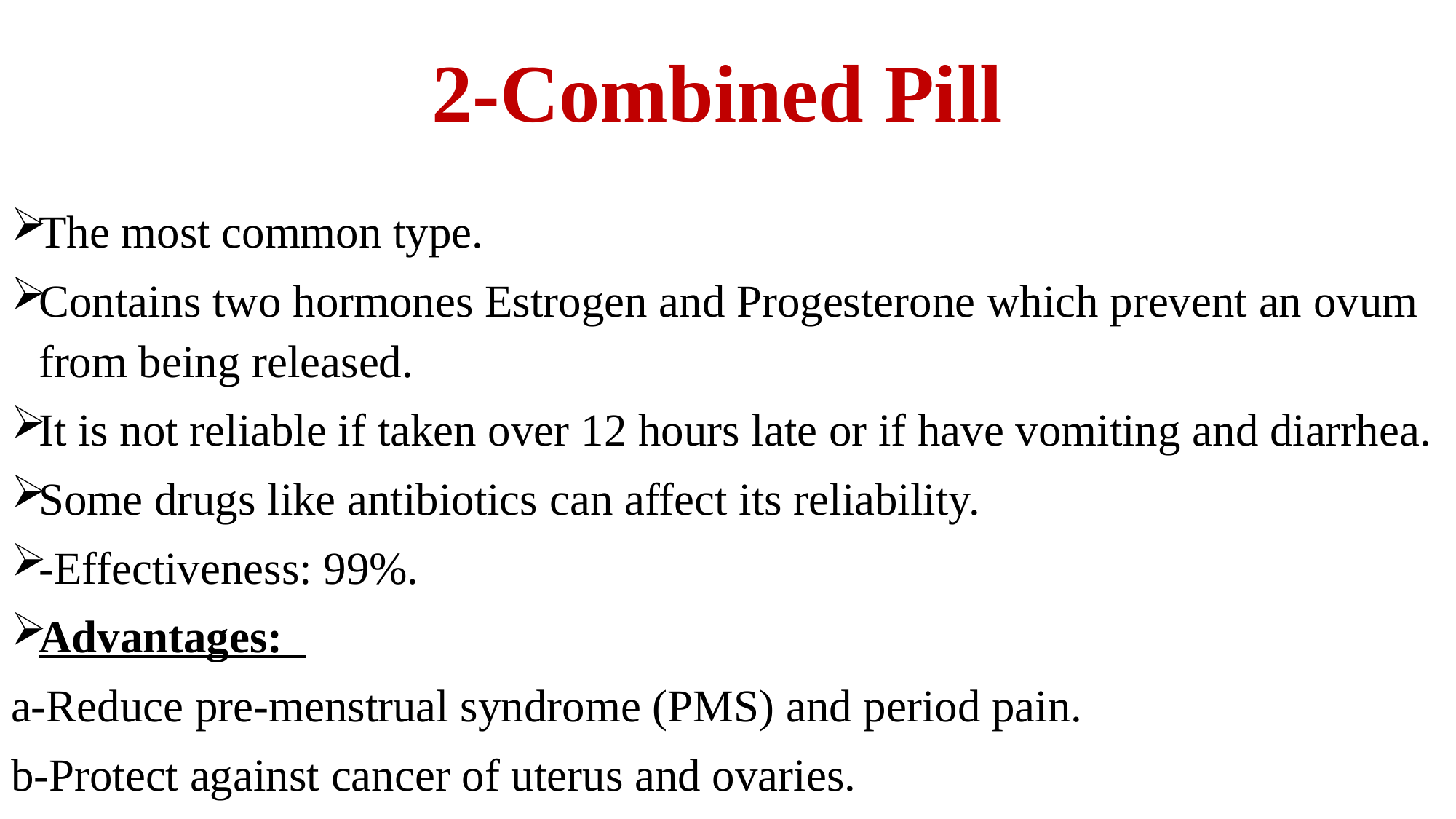

# 2-Combined Pill
The most common type.
Contains two hormones Estrogen and Progesterone which prevent an ovum from being released.
It is not reliable if taken over 12 hours late or if have vomiting and diarrhea.
Some drugs like antibiotics can affect its reliability.
-Effectiveness: 99%.
Advantages:
a-Reduce pre-menstrual syndrome (PMS) and period pain.
b-Protect against cancer of uterus and ovaries.